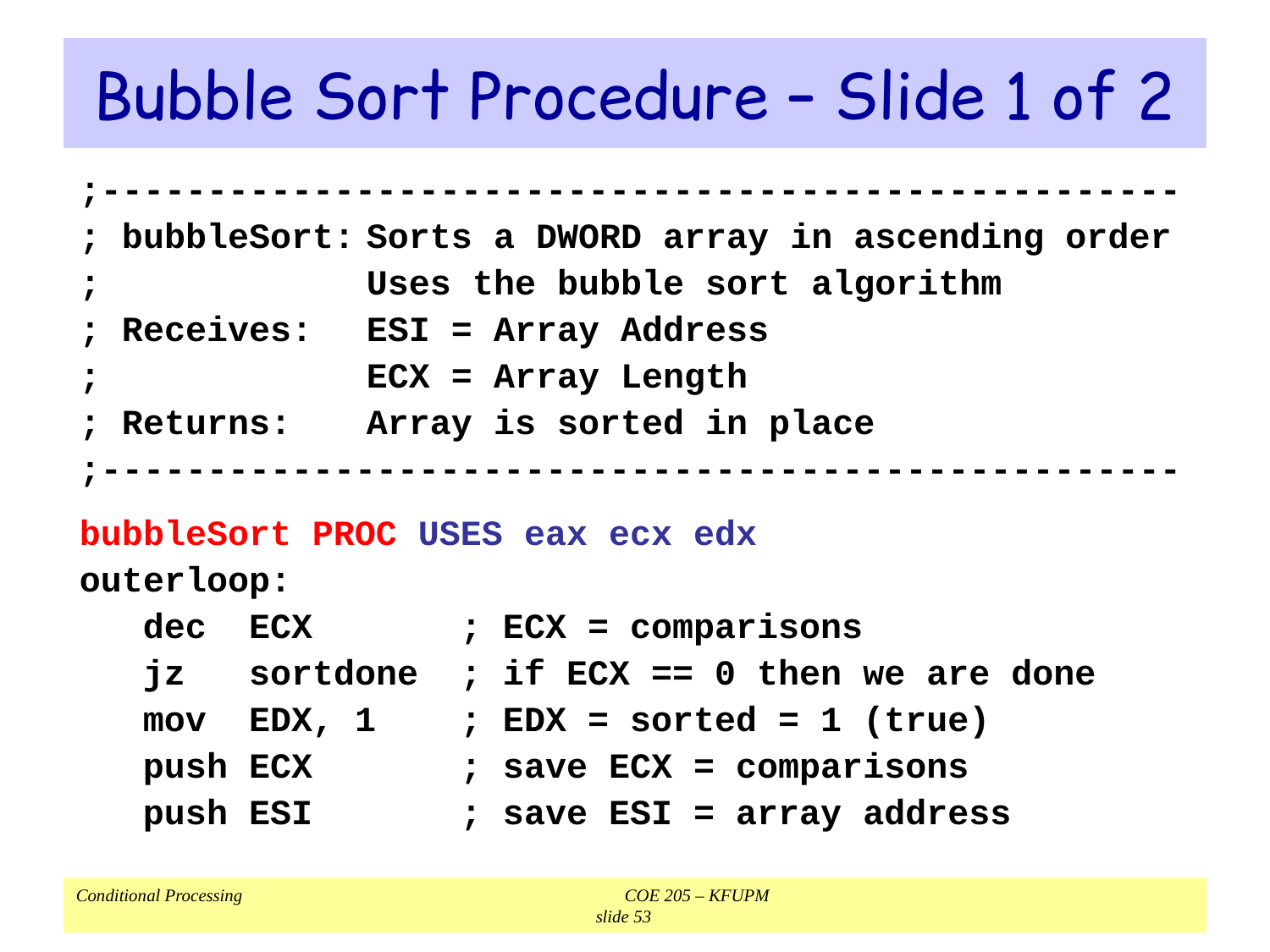

# Bubble Sort Procedure – Slide 1 of 2
;---------------------------------------------------
; bubbleSort:	Sorts a DWORD array in ascending order
; 		Uses the bubble sort algorithm
; Receives:	ESI = Array Address
;		ECX = Array Length
; Returns:	Array is sorted in place
;---------------------------------------------------
bubbleSort PROC USES eax ecx edx
outerloop:
	dec  ECX		; ECX = comparisons
	jz   sortdone	; if ECX == 0 then we are done
	mov  EDX, 1	; EDX = sorted = 1 (true)
	push ECX		; save ECX = comparisons
	push ESI		; save ESI = array address